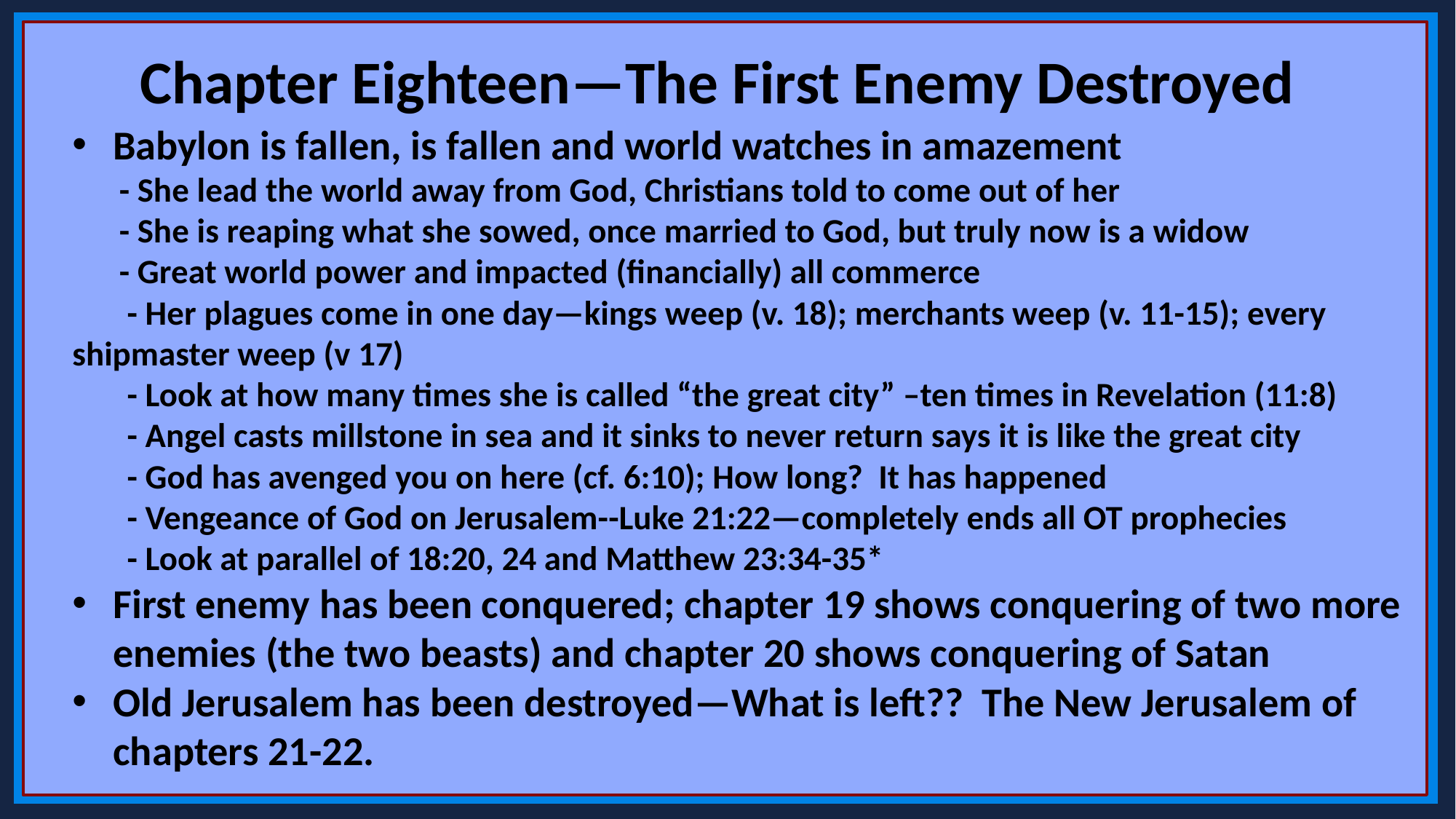

Chapter Eighteen—The First Enemy Destroyed
Babylon is fallen, is fallen and world watches in amazement
      - She lead the world away from God, Christians told to come out of her
      - She is reaping what she sowed, once married to God, but truly now is a widow
      - Great world power and impacted (financially) all commerce
       - Her plagues come in one day—kings weep (v. 18); merchants weep (v. 11-15); every 	shipmaster weep (v 17)
       - Look at how many times she is called “the great city” –ten times in Revelation (11:8)
       - Angel casts millstone in sea and it sinks to never return says it is like the great city
       - God has avenged you on here (cf. 6:10); How long?  It has happened
       - Vengeance of God on Jerusalem--Luke 21:22—completely ends all OT prophecies
       - Look at parallel of 18:20, 24 and Matthew 23:34-35*
First enemy has been conquered; chapter 19 shows conquering of two more enemies (the two beasts) and chapter 20 shows conquering of Satan
Old Jerusalem has been destroyed—What is left??  The New Jerusalem of chapters 21-22.